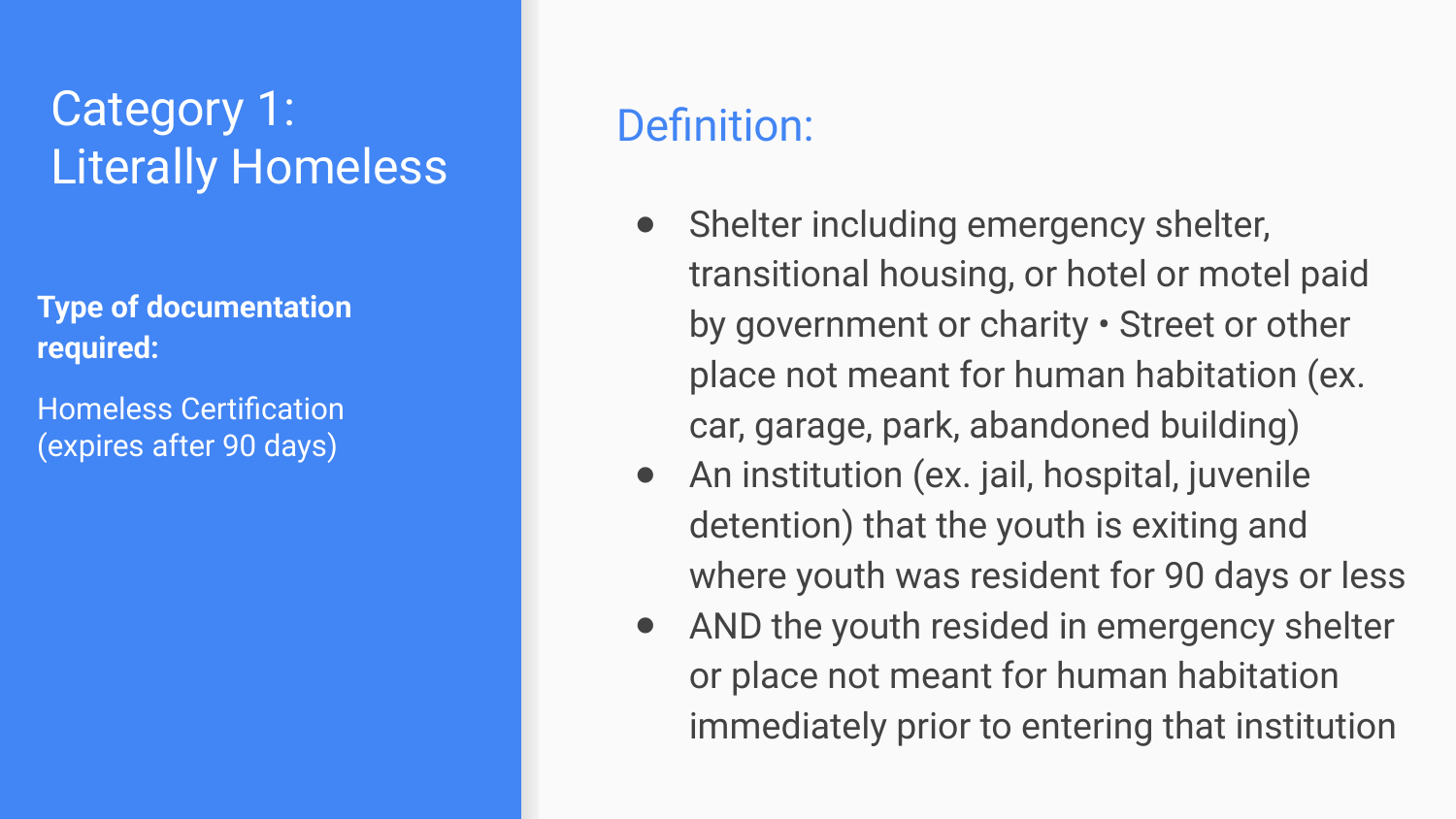

# Category 1: Literally Homeless
Definition:
Shelter including emergency shelter, transitional housing, or hotel or motel paid by government or charity • Street or other place not meant for human habitation (ex. car, garage, park, abandoned building)
An institution (ex. jail, hospital, juvenile detention) that the youth is exiting and where youth was resident for 90 days or less
AND the youth resided in emergency shelter or place not meant for human habitation immediately prior to entering that institution

Type of documentation required:
Homeless Certification
(expires after 90 days)